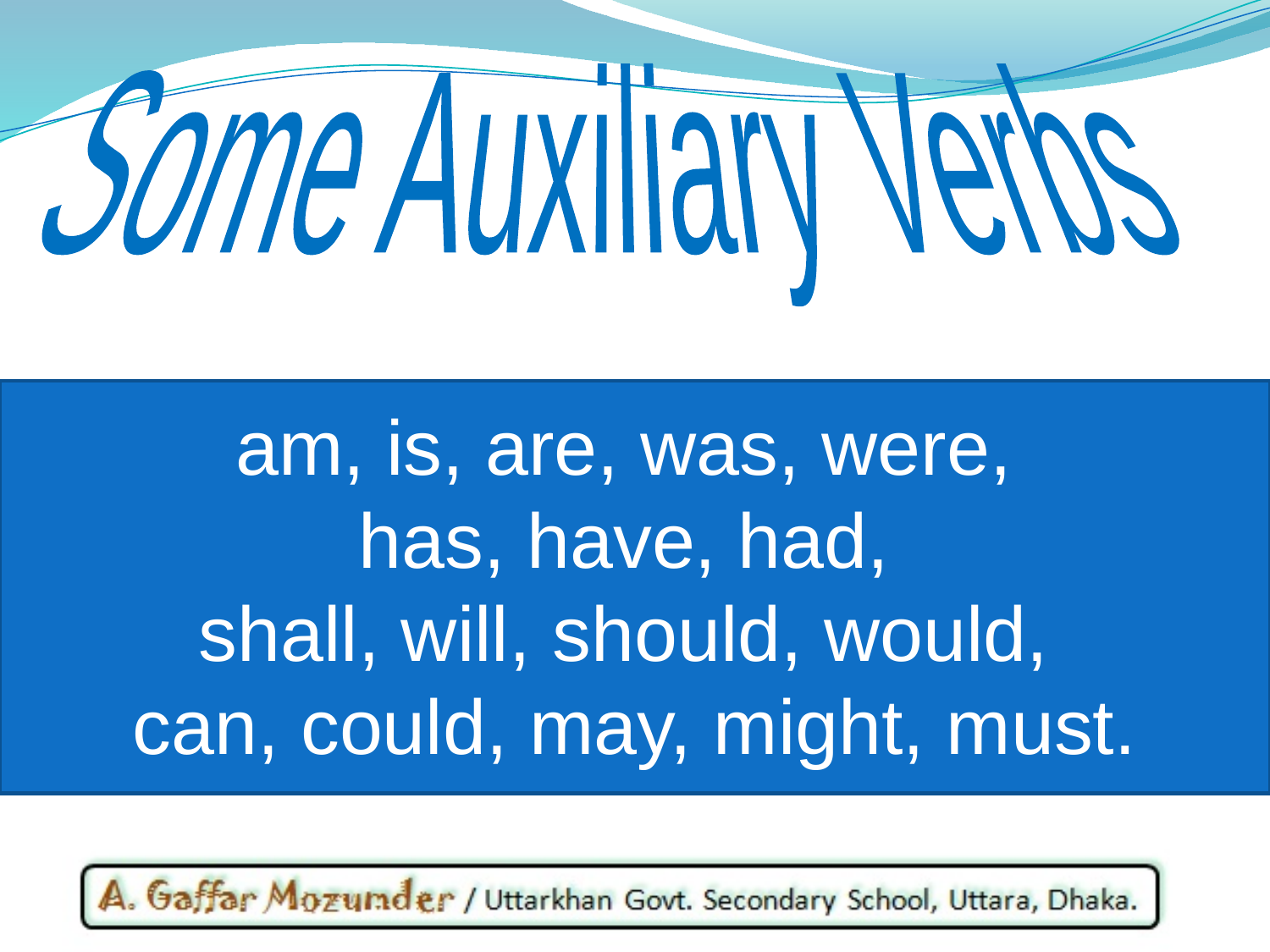

Some Auxiliary Verbs
#

am, is, are, was, were,
has, have, had,
shall, will, should, would,
can, could, may, might, must.